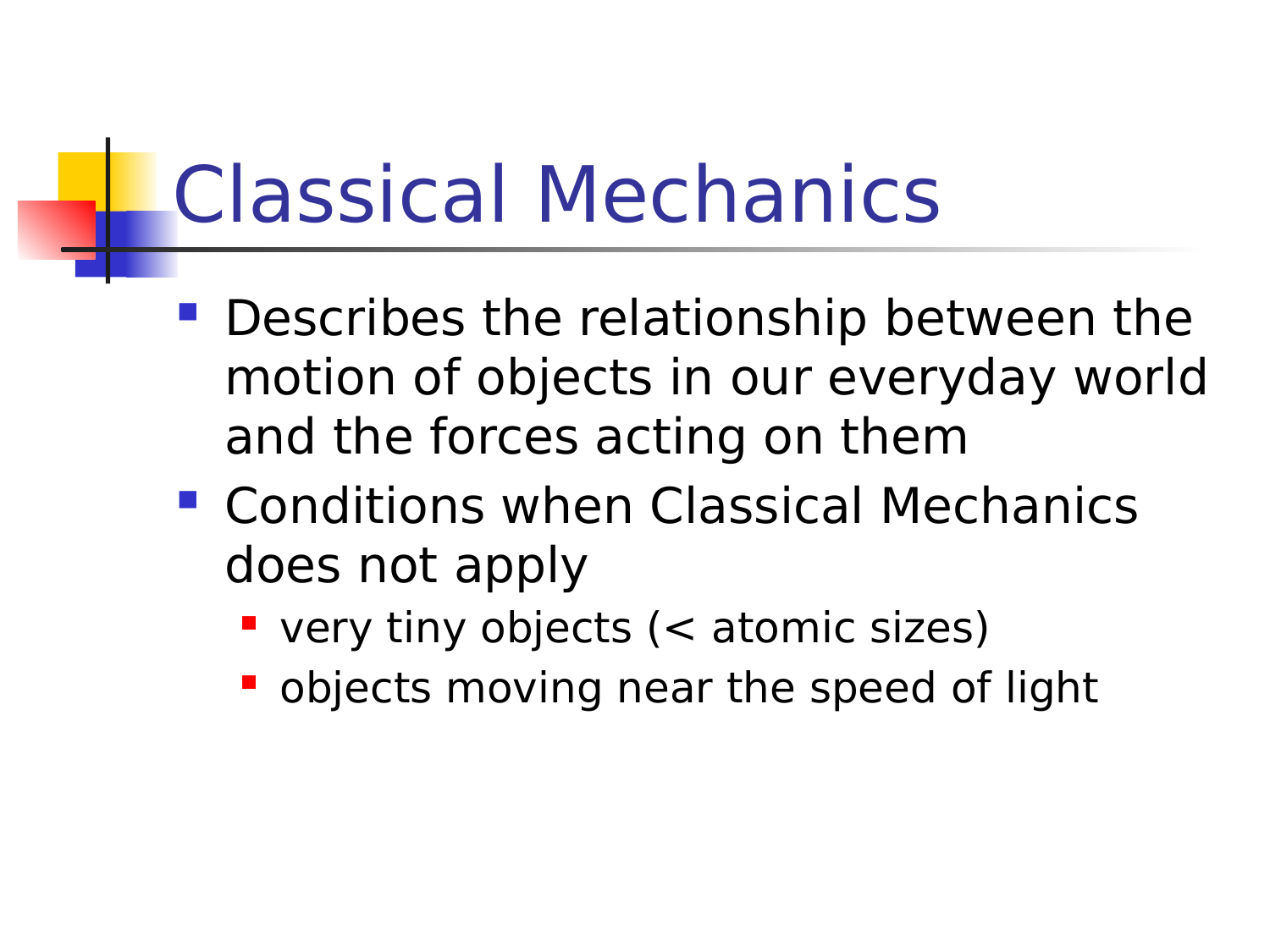

# Classical Mechanics
Describes the relationship between the motion of objects in our everyday world and the forces acting on them
Conditions when Classical Mechanics does not apply
very tiny objects (< atomic sizes)
objects moving near the speed of light